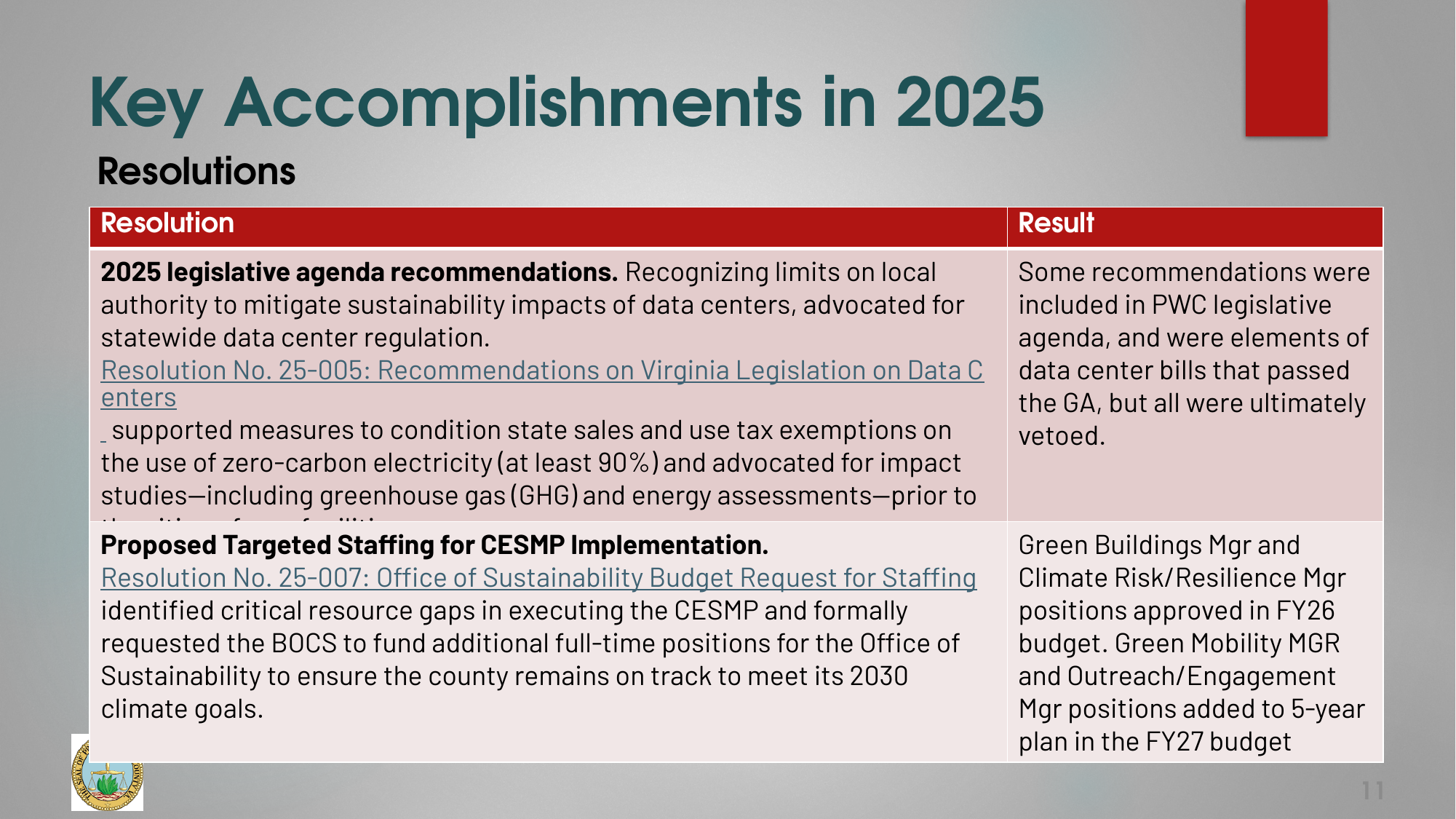

# Key Accomplishments in 2025
Resolutions
| Resolution | Result |
| --- | --- |
| 2025 legislative agenda recommendations. Recognizing limits on local authority to mitigate sustainability impacts of data centers, advocated for statewide data center regulation. Resolution No. 25-005: Recommendations on Virginia Legislation on Data Centers supported measures to condition state sales and use tax exemptions on the use of zero-carbon electricity (at least 90%) and advocated for impact studies—including greenhouse gas (GHG) and energy assessments—prior to the siting of new facilities. | Some recommendations were included in PWC legislative agenda, and were elements of data center bills that passed the GA, but all were ultimately vetoed. |
| Proposed Targeted Staffing for CESMP Implementation. Resolution No. 25-007: Office of Sustainability Budget Request for Staffing identified critical resource gaps in executing the CESMP and formally requested the BOCS to fund additional full-time positions for the Office of Sustainability to ensure the county remains on track to meet its 2030 climate goals. | Green Buildings Mgr and Climate Risk/Resilience Mgr positions approved in FY26 budget. Green Mobility MGR and Outreach/Engagement Mgr positions added to 5-year plan in the FY27 budget |
11